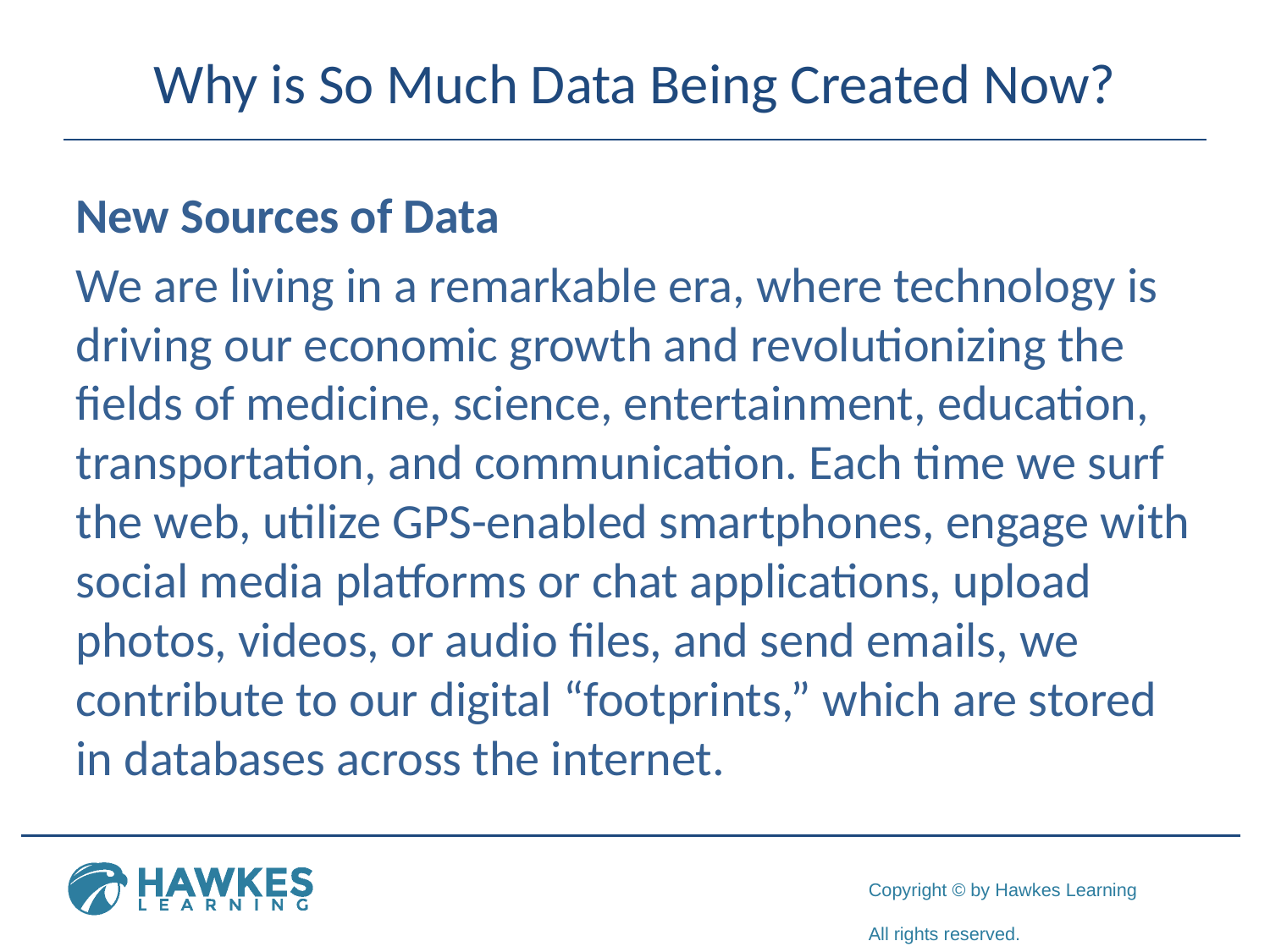

# Why is So Much Data Being Created Now?
New Sources of Data
We are living in a remarkable era, where technology is driving our economic growth and revolutionizing the fields of medicine, science, entertainment, education, transportation, and communication. Each time we surf the web, utilize GPS-enabled smartphones, engage with social media platforms or chat applications, upload photos, videos, or audio files, and send emails, we contribute to our digital “footprints,” which are stored in databases across the internet.